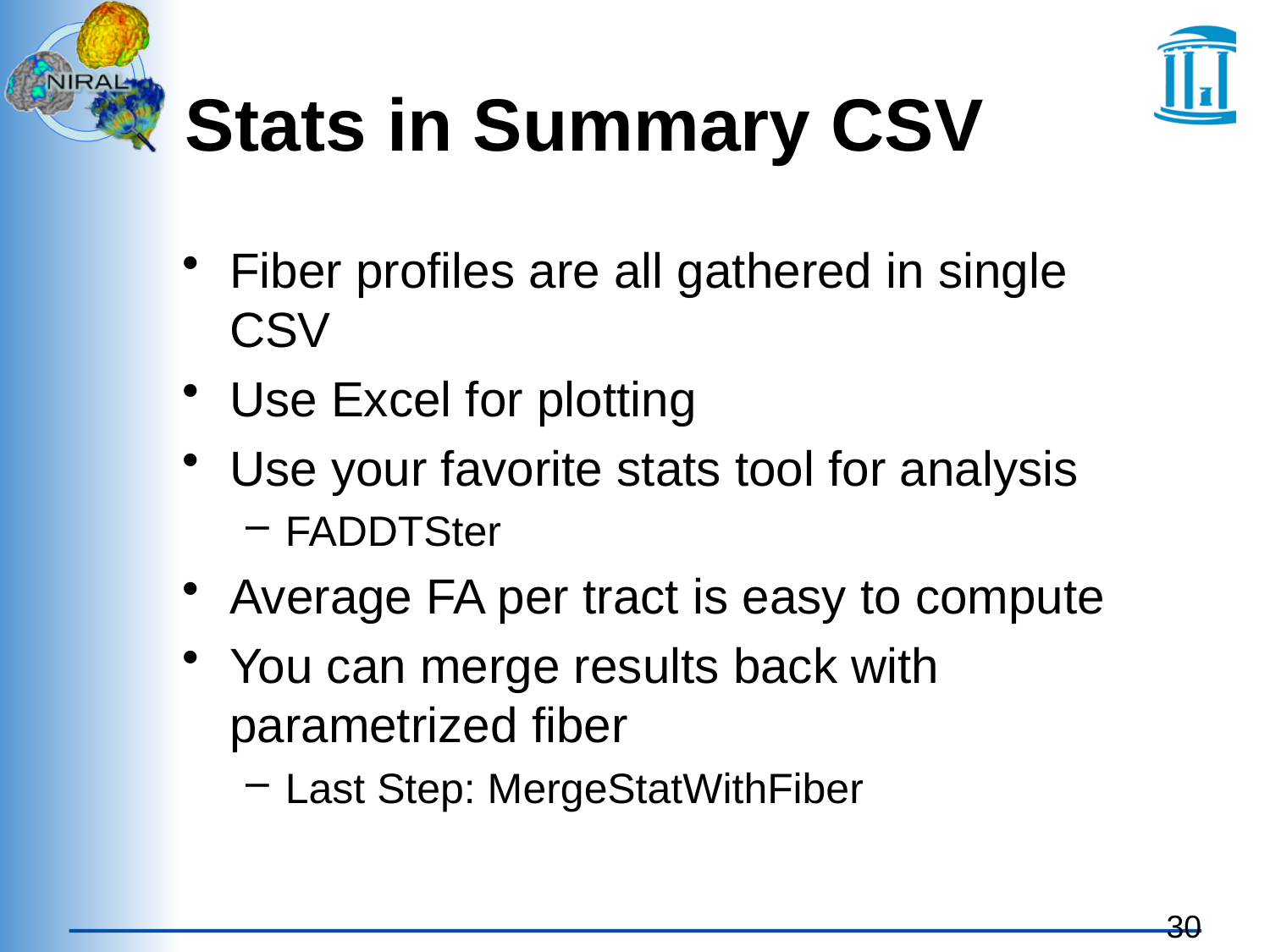

# Stats in Summary CSV
Fiber profiles are all gathered in single CSV
Use Excel for plotting
Use your favorite stats tool for analysis
FADDTSter
Average FA per tract is easy to compute
You can merge results back with parametrized fiber
Last Step: MergeStatWithFiber